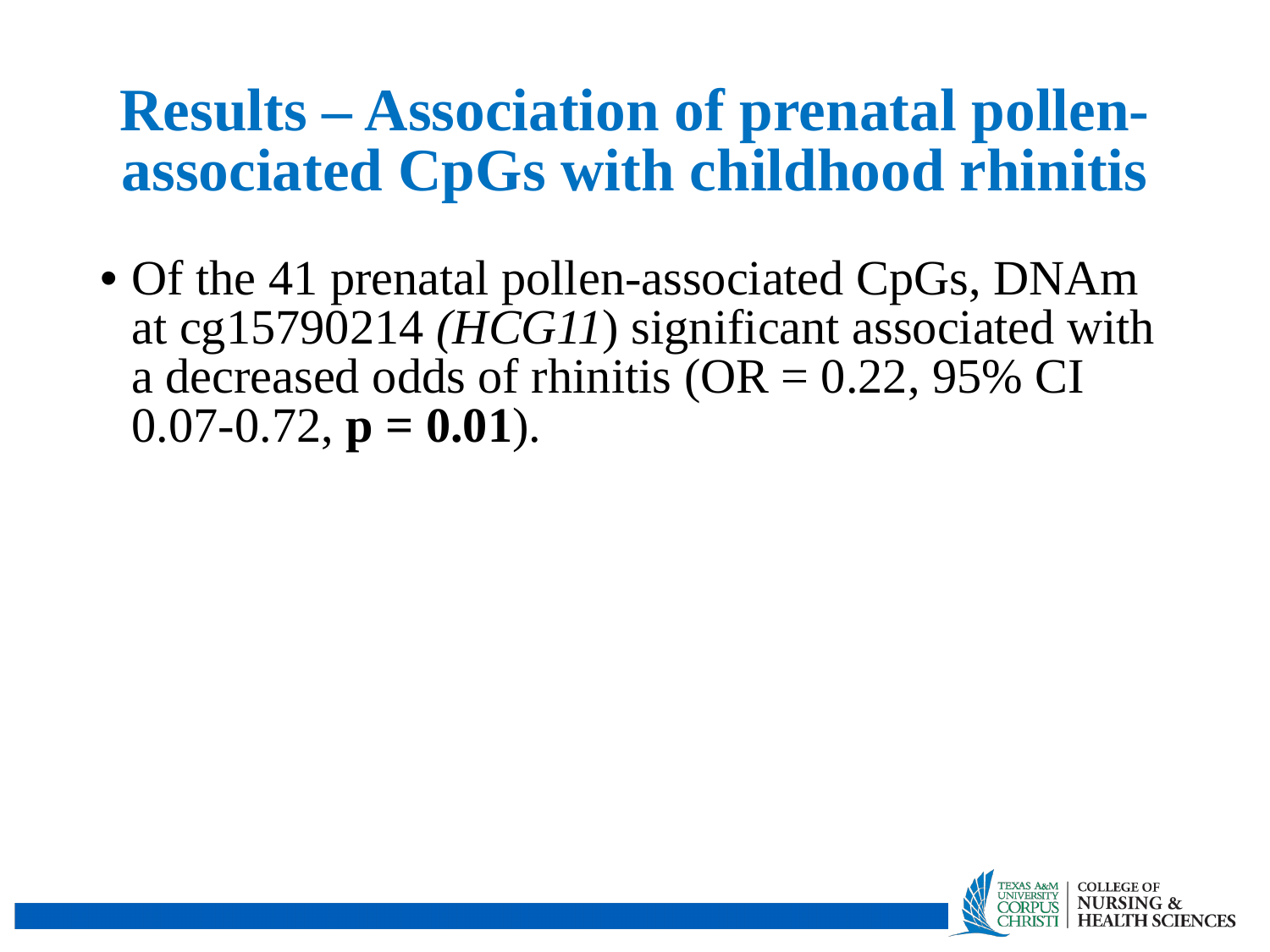

# Results – Association of prenatal pollen-associated CpGs with childhood rhinitis
Of the 41 prenatal pollen-associated CpGs, DNAm at cg15790214 (HCG11) significant associated with a decreased odds of rhinitis (OR = 0.22, 95% CI 0.07-0.72, p = 0.01).